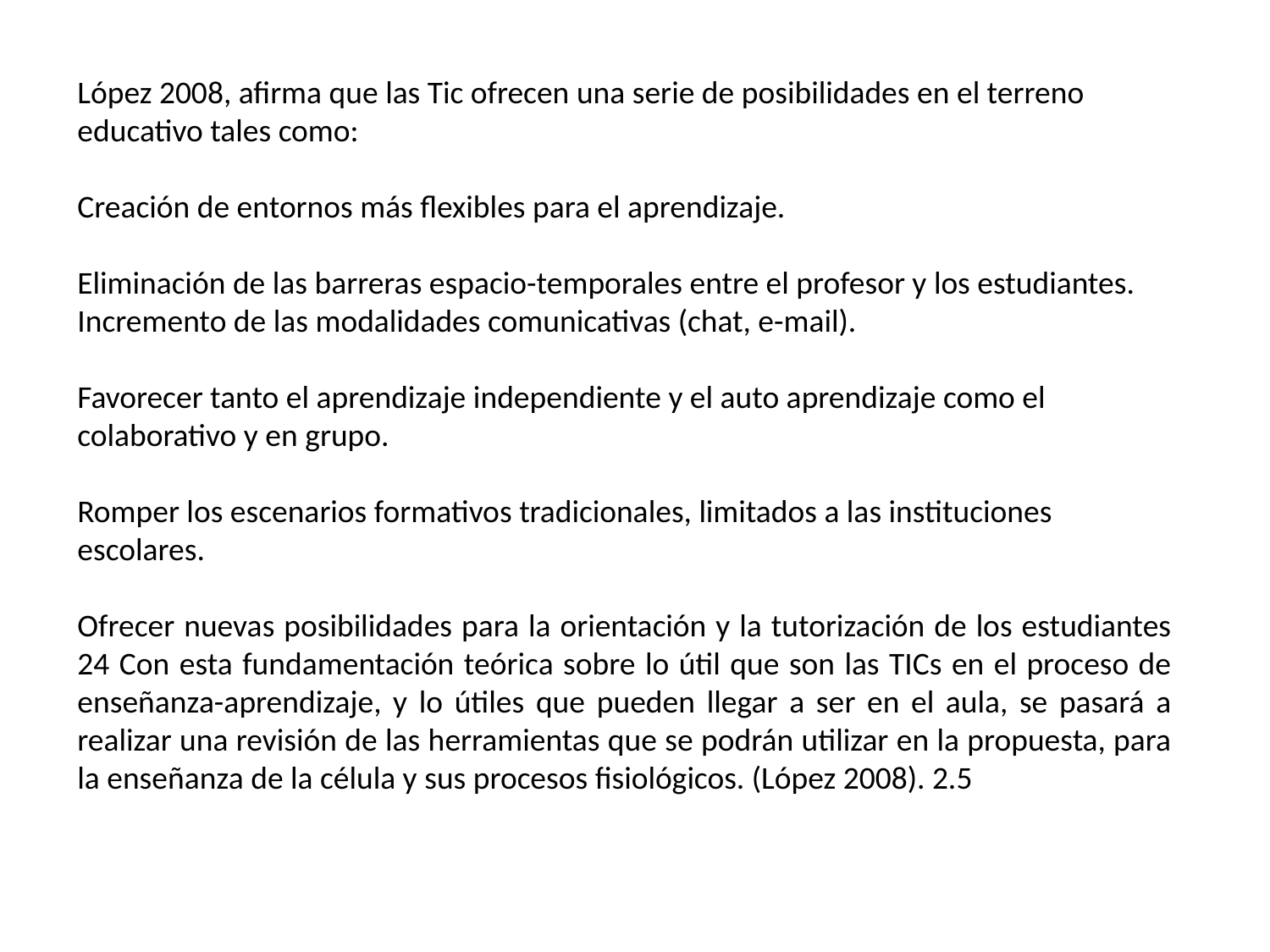

López 2008, afirma que las Tic ofrecen una serie de posibilidades en el terreno educativo tales como:

Creación de entornos más flexibles para el aprendizaje.

Eliminación de las barreras espacio-temporales entre el profesor y los estudiantes.
Incremento de las modalidades comunicativas (chat, e-mail).

Favorecer tanto el aprendizaje independiente y el auto aprendizaje como el colaborativo y en grupo.

Romper los escenarios formativos tradicionales, limitados a las instituciones escolares.

Ofrecer nuevas posibilidades para la orientación y la tutorización de los estudiantes 24 Con esta fundamentación teórica sobre lo útil que son las TICs en el proceso de enseñanza-aprendizaje, y lo útiles que pueden llegar a ser en el aula, se pasará a realizar una revisión de las herramientas que se podrán utilizar en la propuesta, para la enseñanza de la célula y sus procesos fisiológicos. (López 2008). 2.5